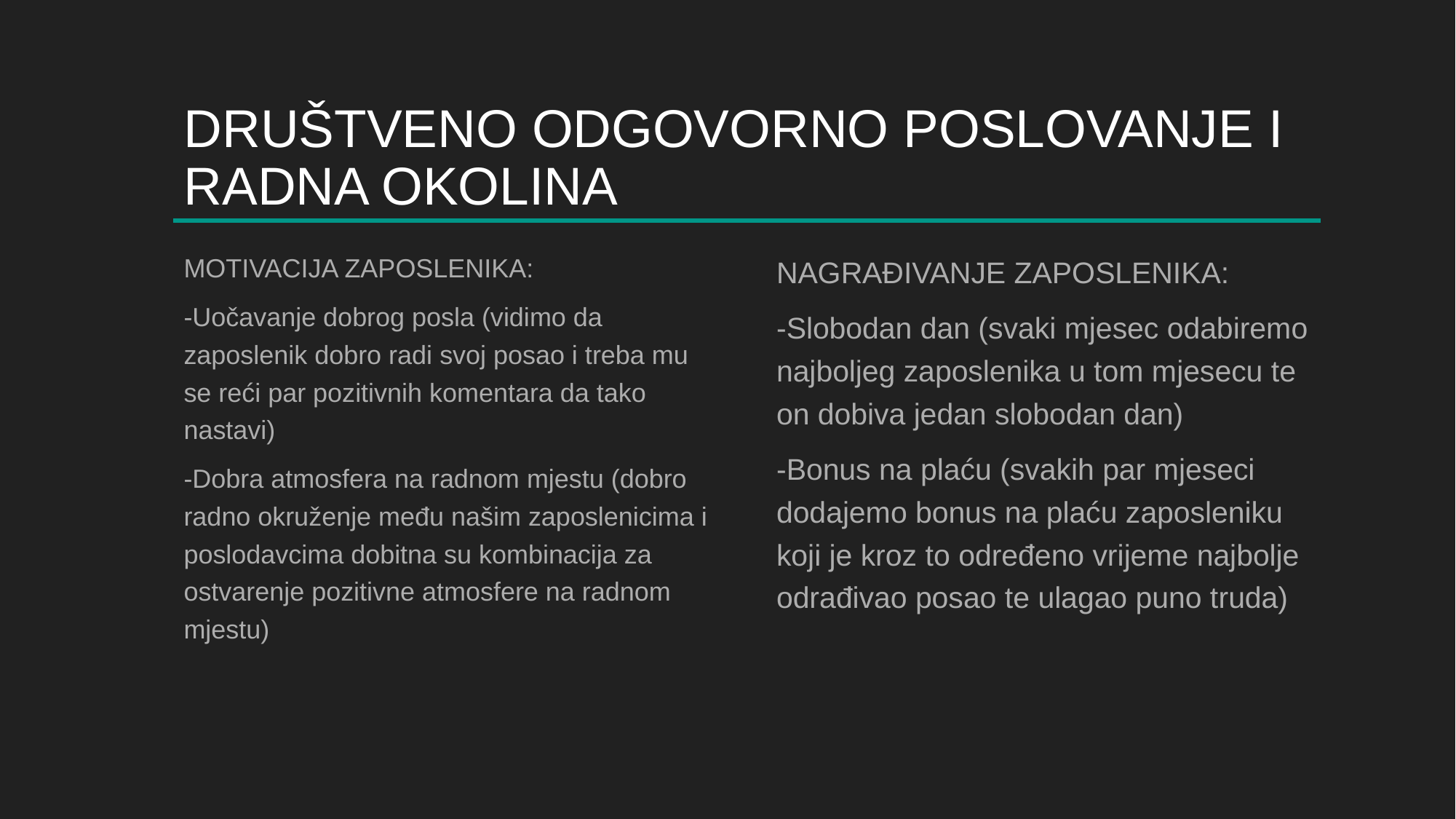

# DRUŠTVENO ODGOVORNO POSLOVANJE I RADNA OKOLINA
MOTIVACIJA ZAPOSLENIKA:
-Uočavanje dobrog posla (vidimo da zaposlenik dobro radi svoj posao i treba mu se reći par pozitivnih komentara da tako nastavi)
-Dobra atmosfera na radnom mjestu (dobro radno okruženje među našim zaposlenicima i poslodavcima dobitna su kombinacija za ostvarenje pozitivne atmosfere na radnom mjestu)
NAGRAĐIVANJE ZAPOSLENIKA:
-Slobodan dan (svaki mjesec odabiremo najboljeg zaposlenika u tom mjesecu te on dobiva jedan slobodan dan)
-Bonus na plaću (svakih par mjeseci dodajemo bonus na plaću zaposleniku koji je kroz to određeno vrijeme najbolje odrađivao posao te ulagao puno truda)